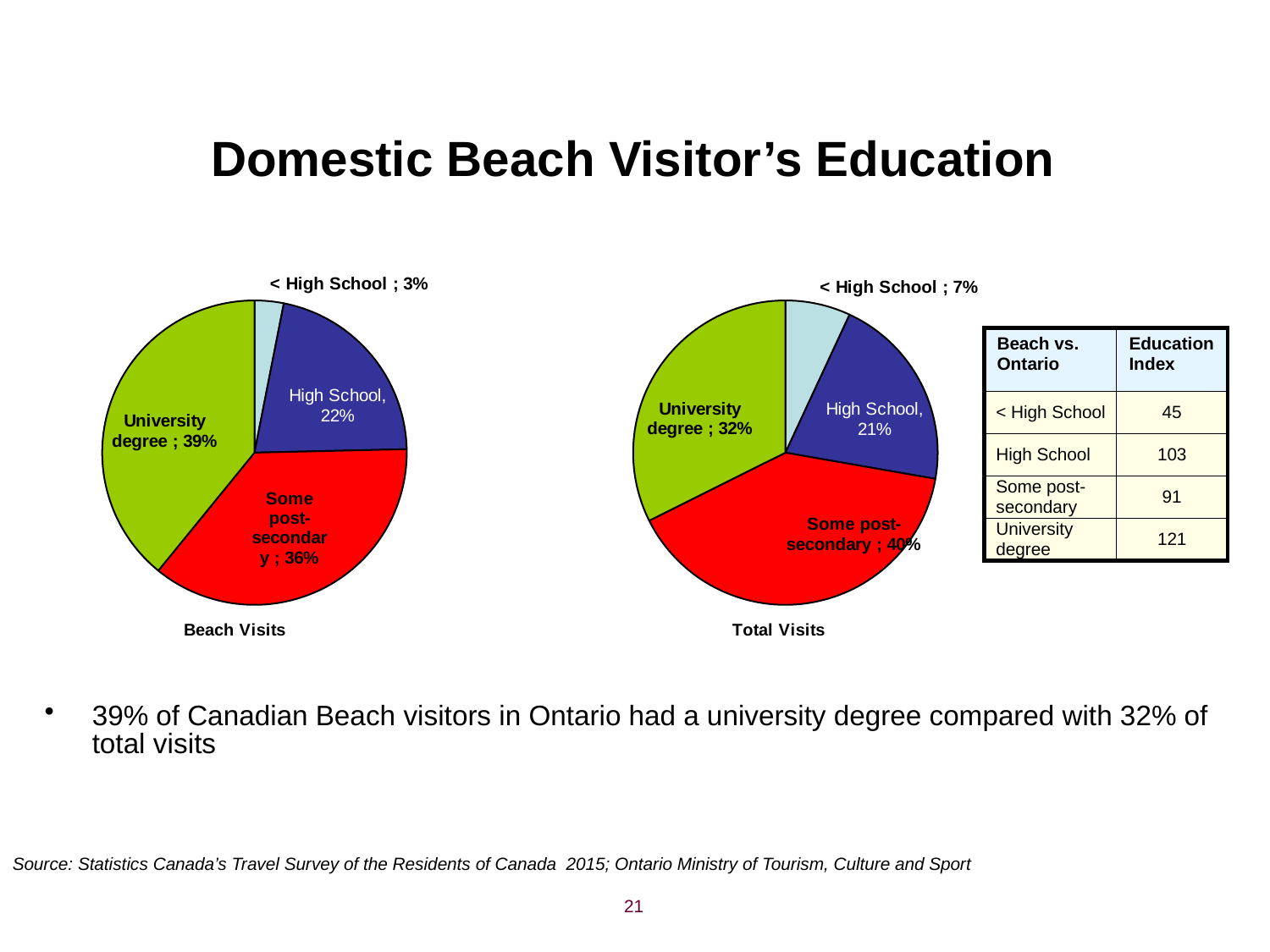

# Domestic Beach Visitor’s Education

### Chart: Beach Visits

| Category | Education |
|---|---|
| < High School  | 0.03089000749979264 |
| High School | 0.21549042453999462 |
| Some post-secondary  | 0.3623327026588957 |
| University degree  | 0.391286865301317 |

### Chart: Total Visits

| Category | Education |
|---|---|
| < High School  | 0.06929480057448799 |
| High School | 0.2083222261879713 |
| Some post-secondary  | 0.3986146999652983 |
| University degree  | 0.3237682732722424 |
| Beach vs. Ontario | Education Index |
| --- | --- |
| < High School | 45 |
| High School | 103 |
| Some post-secondary | 91 |
| University degree | 121 |
39% of Canadian Beach visitors in Ontario had a university degree compared with 32% of total visits

Source: Statistics Canada’s Travel Survey of the Residents of Canada  2015; Ontario Ministry of Tourism, Culture and Sport
21